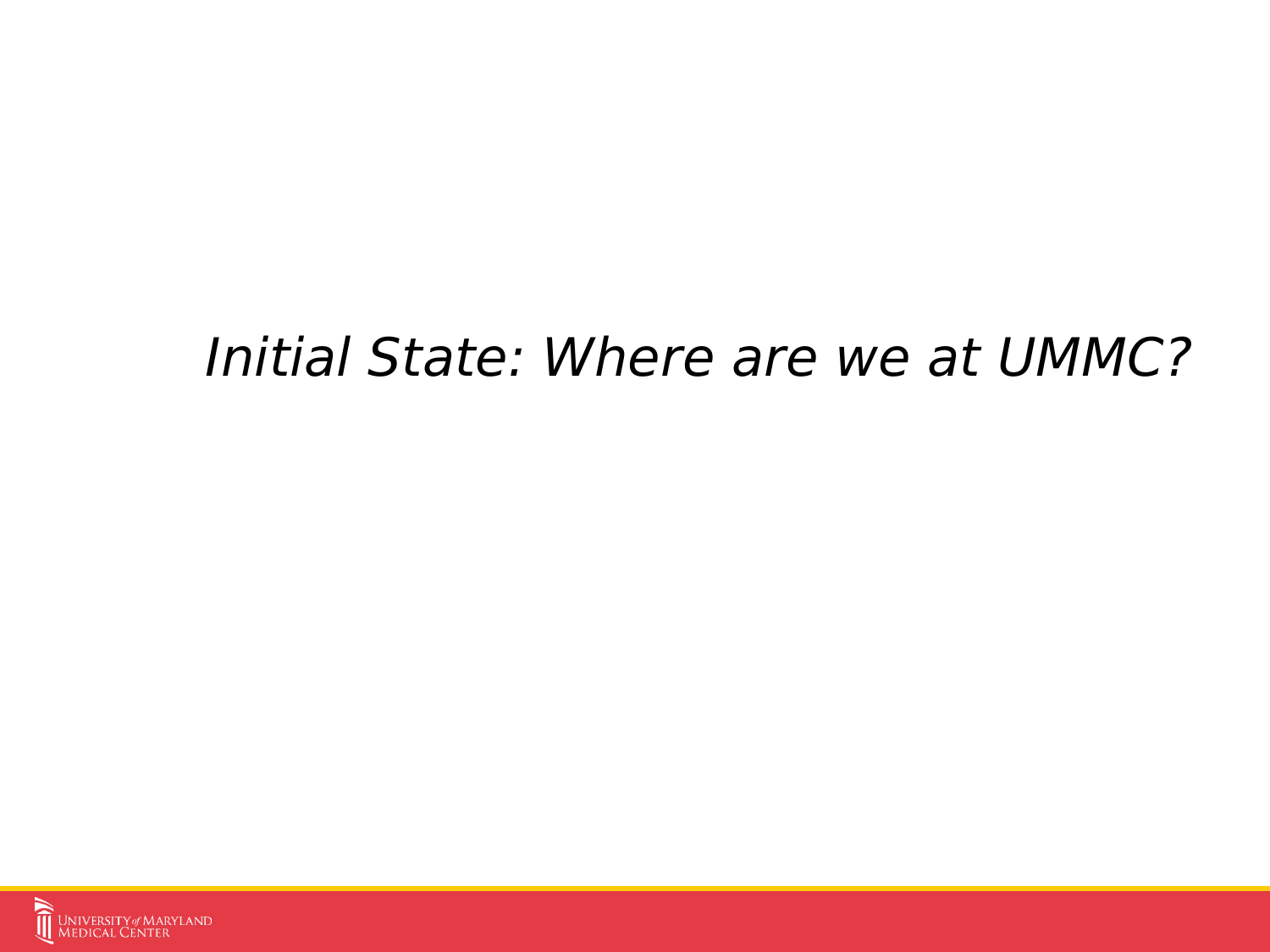

# Initial State: Where are we at UMMC?